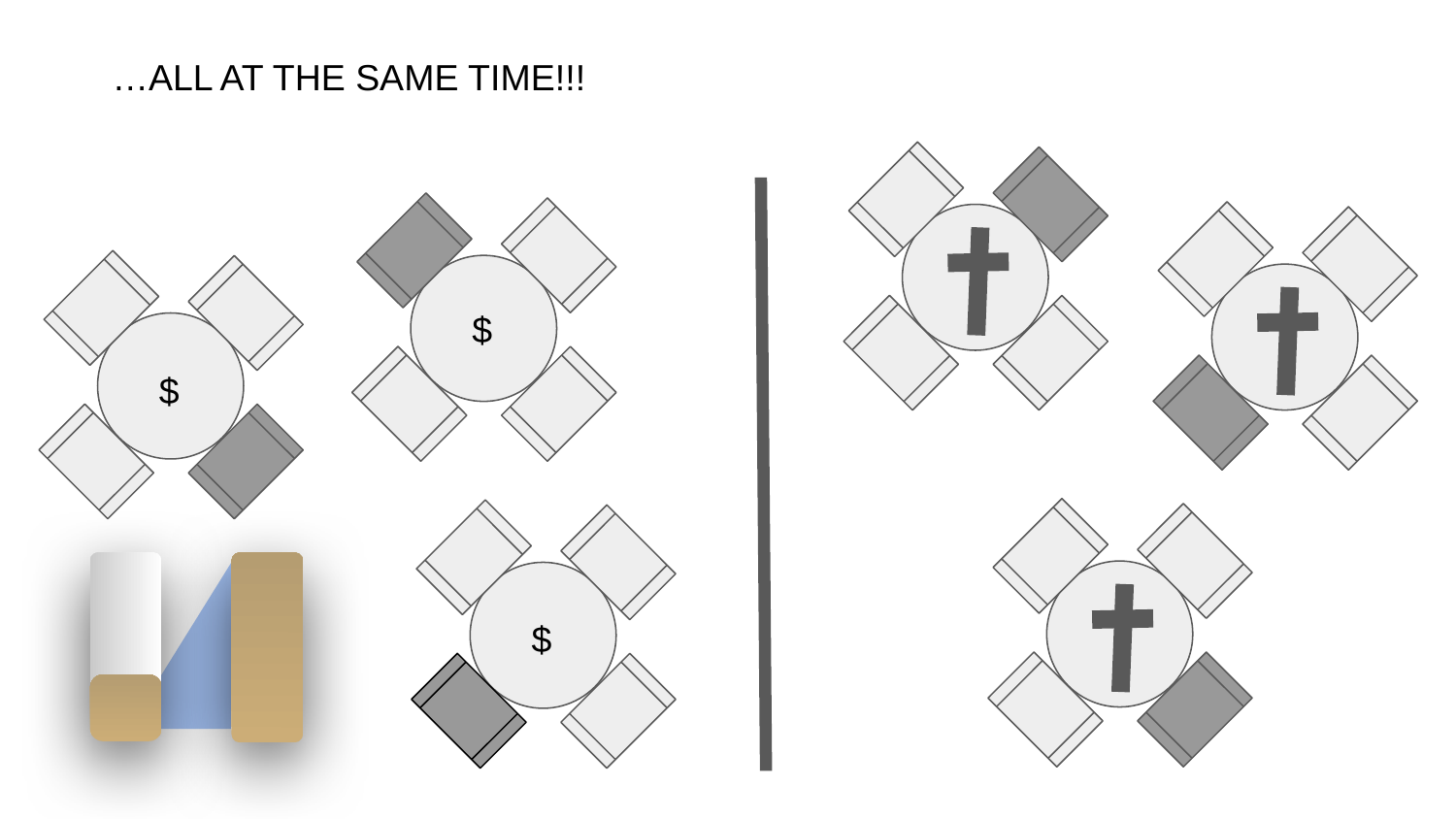

…ALL AT THE SAME TIME!!!

$

$

$